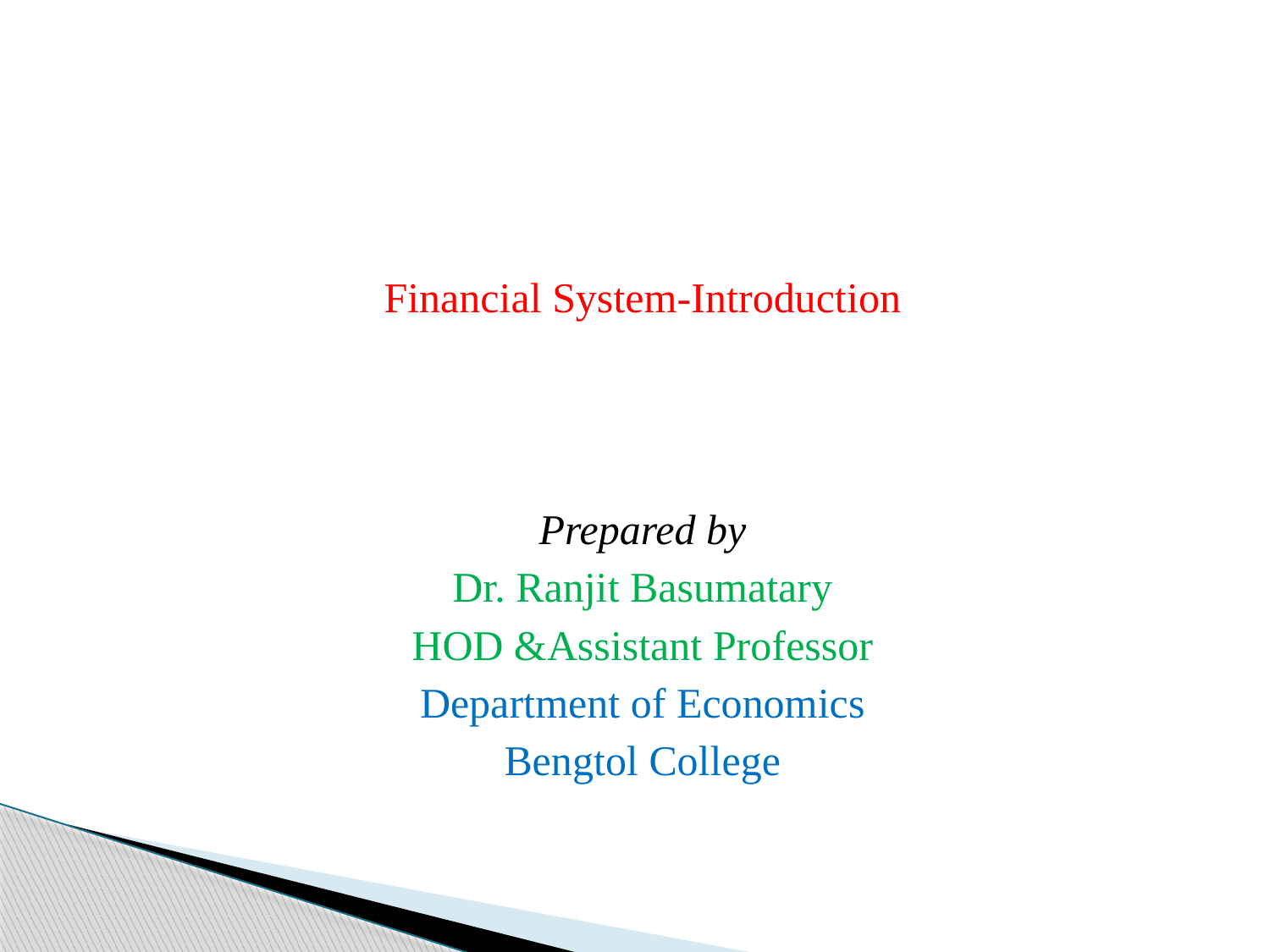

Financial System-Introduction

Prepared by
Dr. Ranjit Basumatary
HOD &Assistant Professor
Department of Economics
Bengtol College